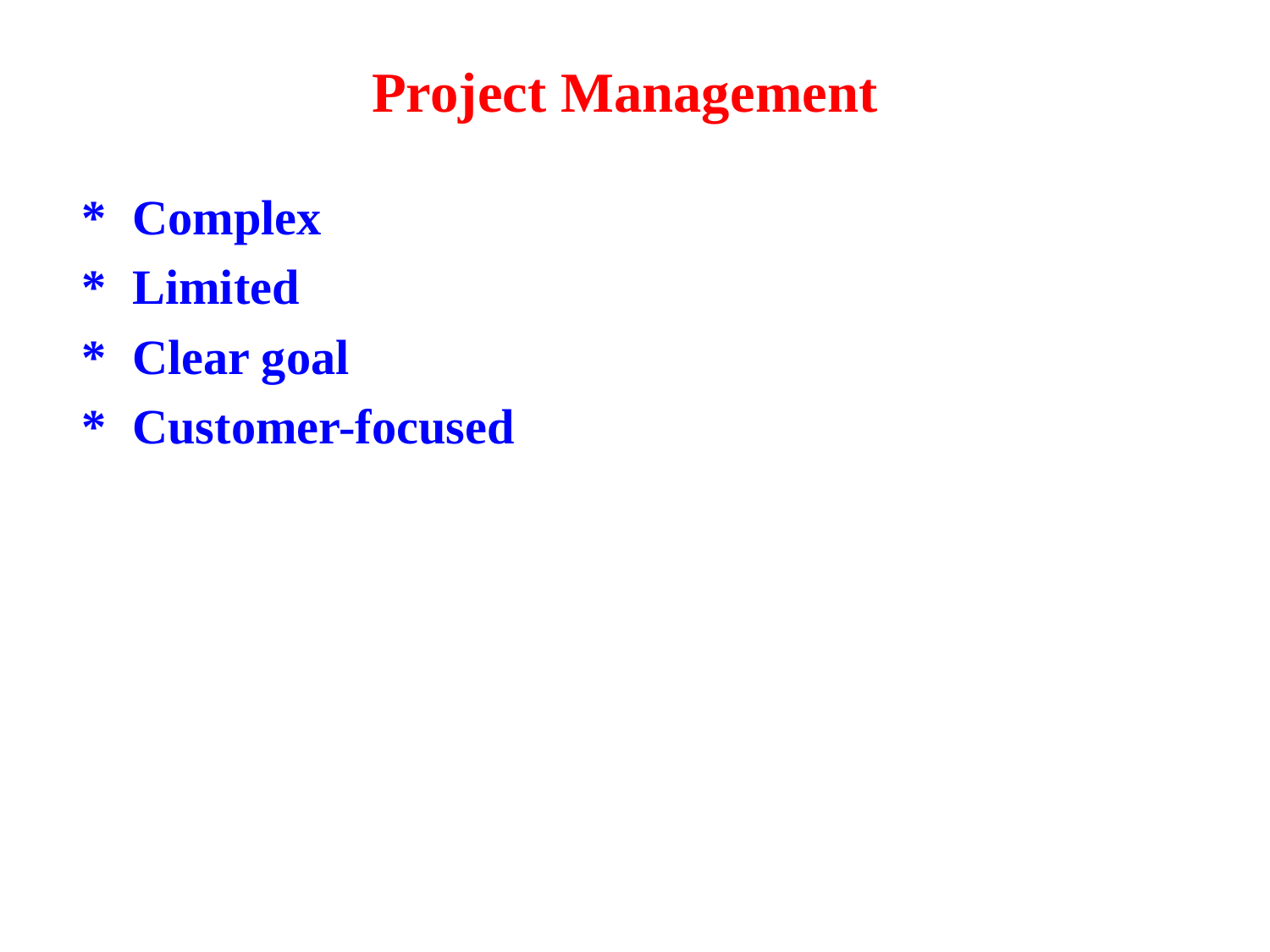

Project Management
*	Complex
*	Limited
*	Clear goal
*	Customer-focused